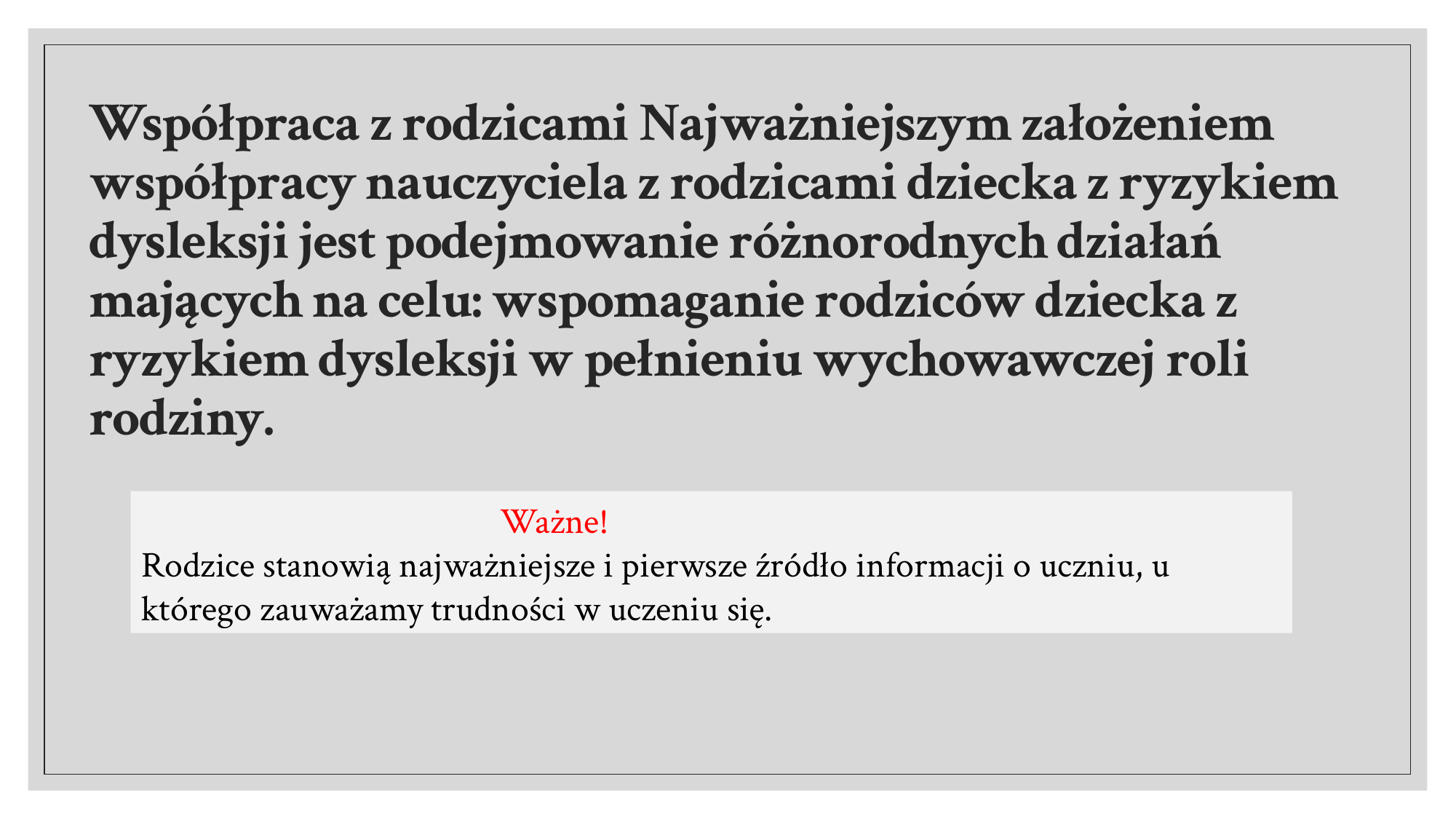

# Współpraca z rodzicami Najważniejszym założeniem współpracy nauczyciela z rodzicami dziecka z ryzykiem dysleksji jest podejmowanie różnorodnych działań mających na celu: wspomaganie rodziców dziecka z ryzykiem dysleksji w pełnieniu wychowawczej roli rodziny.
                                                          Ważne!
Rodzice stanowią najważniejsze i pierwsze źródło informacji o uczniu, u którego zauważamy trudności w uczeniu się.